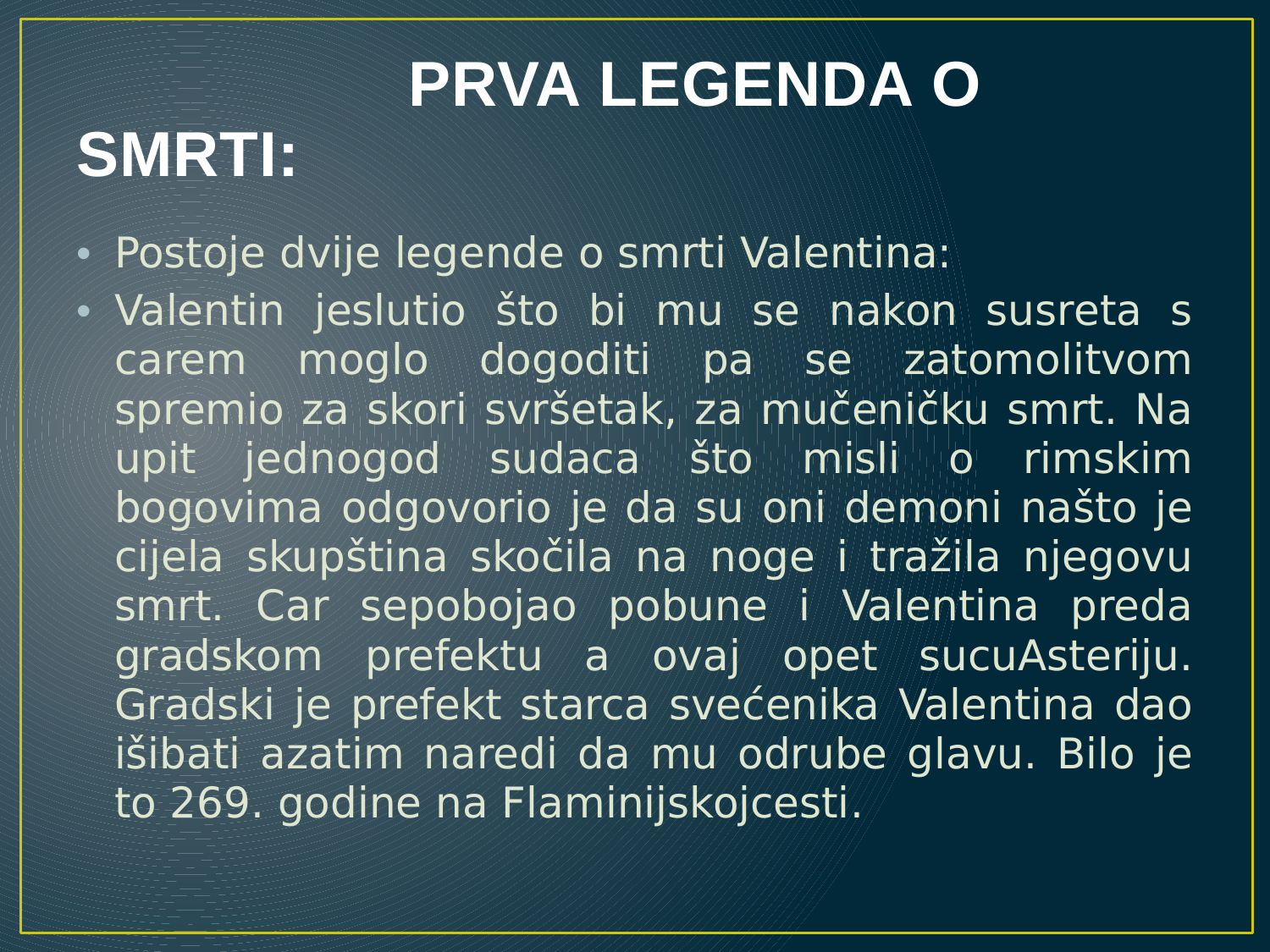

# PRVA LEGENDA O SMRTI:
Postoje dvije legende o smrti Valentina:
Valentin jeslutio što bi mu se nakon susreta s carem moglo dogoditi pa se zatomolitvom spremio za skori svršetak, za mučeničku smrt. Na upit jednogod sudaca što misli o rimskim bogovima odgovorio je da su oni demoni našto je cijela skupština skočila na noge i tražila njegovu smrt. Car sepobojao pobune i Valentina preda gradskom prefektu a ovaj opet sucuAsteriju. Gradski je prefekt starca svećenika Valentina dao išibati azatim naredi da mu odrube glavu. Bilo je to 269. godine na Flaminijskojcesti.